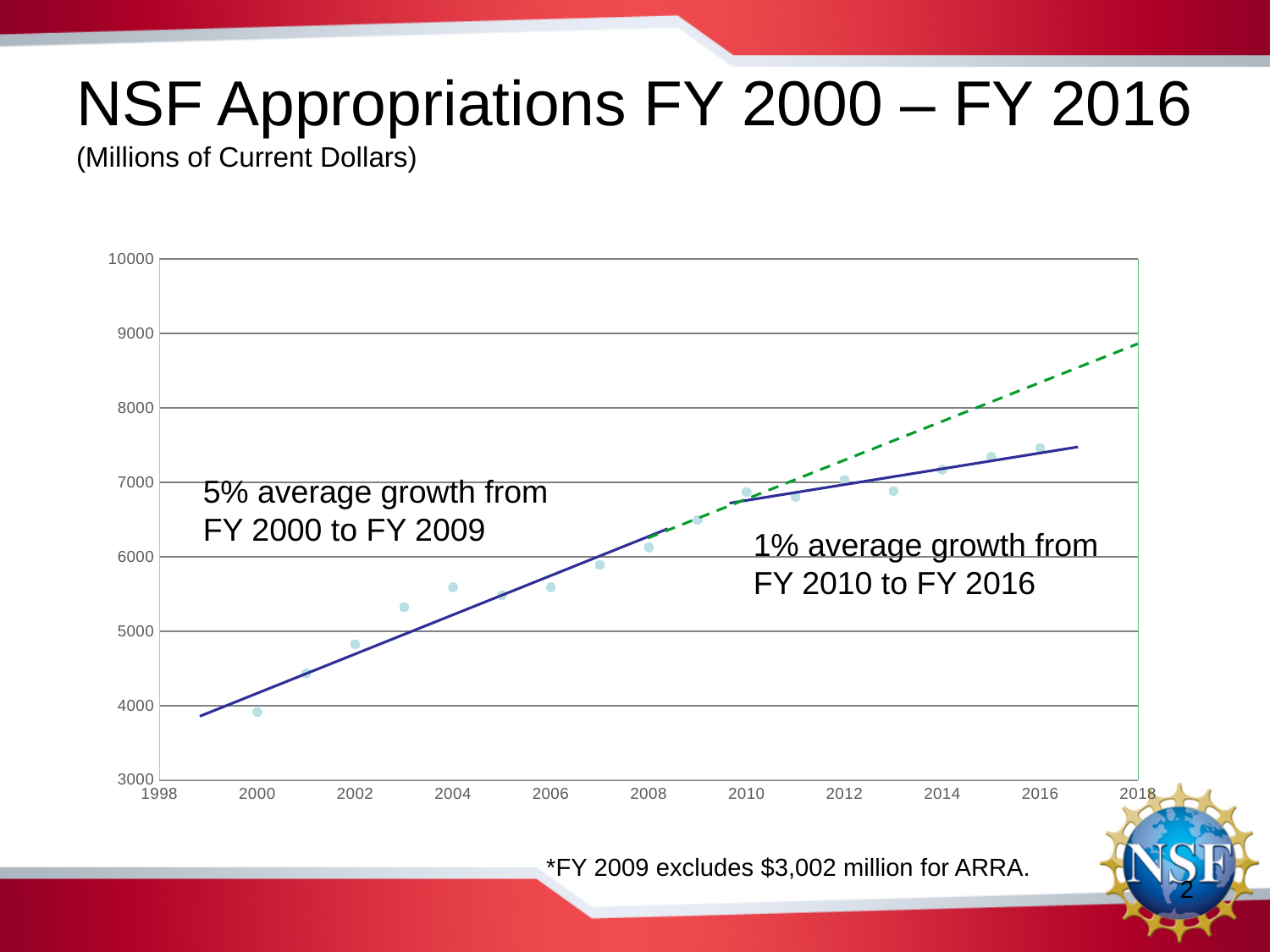

# NSF Appropriations FY 2000 – FY 2016 (Millions of Current Dollars)

### Chart

| Category |  |
|---|---|
5% average growth from FY 2000 to FY 2009
1% average growth from FY 2010 to FY 2016
*FY 2009 excludes $3,002 million for ARRA.
2